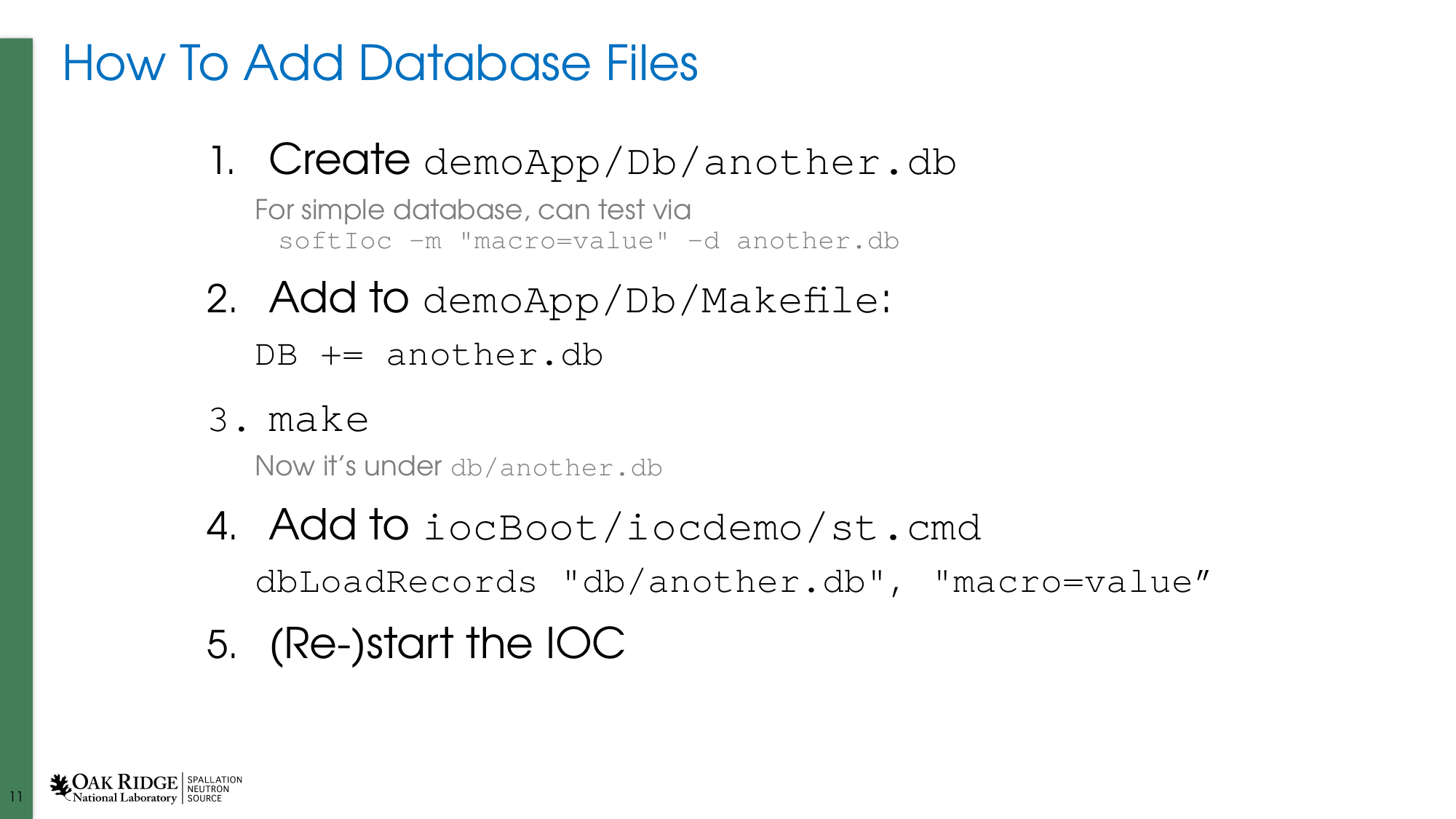

# How To Add Database Files
Create demoApp/Db/another.db
For simple database, can test via
   softIoc –m "macro=value" –d another.db
Add to demoApp/Db/Makefile:
DB += another.db
make
Now it’s under db/another.db
Add to iocBoot/iocdemo/st.cmd
dbLoadRecords "db/another.db", "macro=value”
(Re-)start the IOC